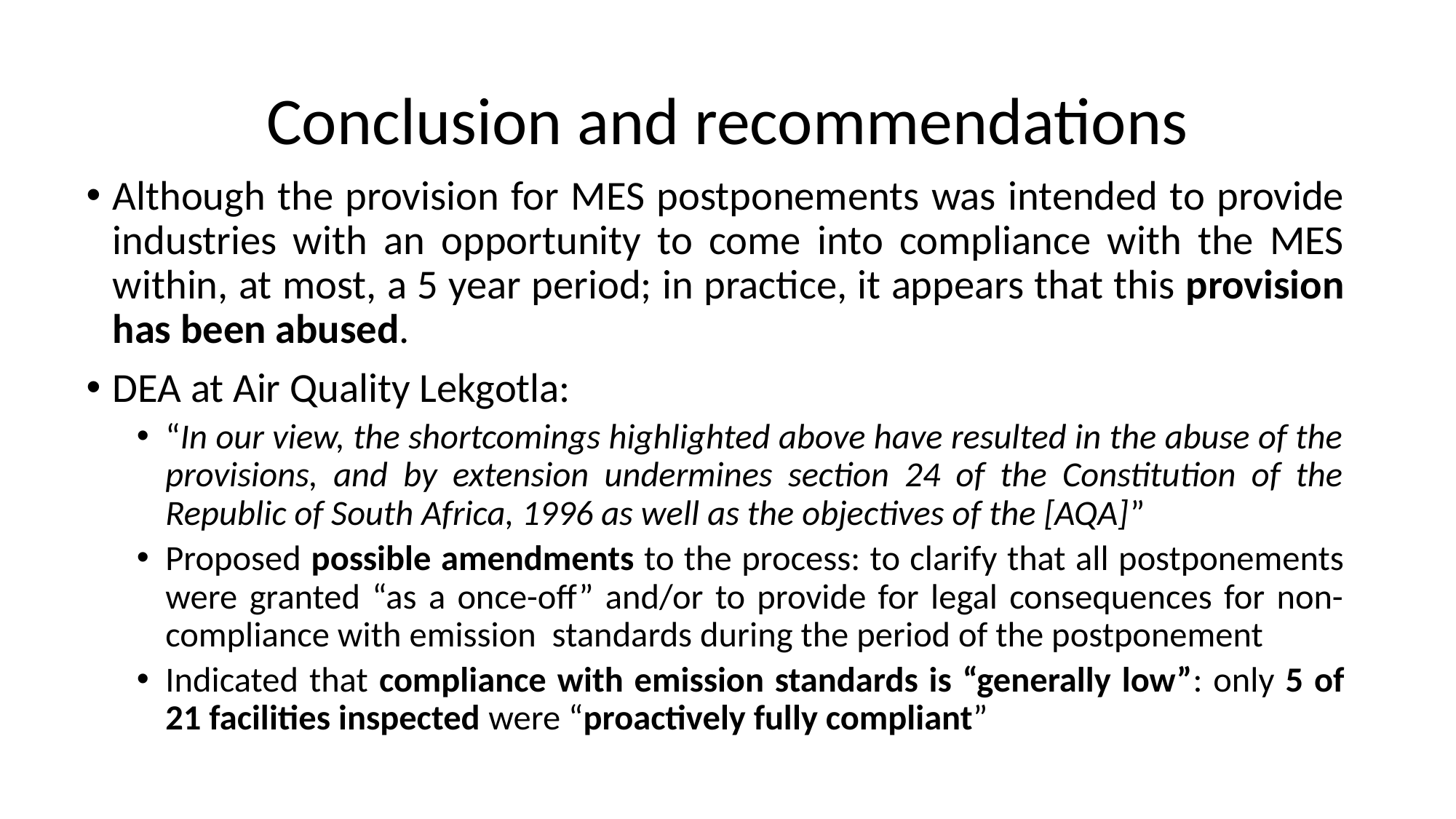

# Conclusion and recommendations
Although the provision for MES postponements was intended to provide industries with an opportunity to come into compliance with the MES within, at most, a 5 year period; in practice, it appears that this provision has been abused.
DEA at Air Quality Lekgotla:
“In our view, the shortcomings highlighted above have resulted in the abuse of the provisions, and by extension undermines section 24 of the Constitution of the Republic of South Africa, 1996 as well as the objectives of the [AQA]”
Proposed possible amendments to the process: to clarify that all postponements were granted “as a once-off” and/or to provide for legal consequences for non-compliance with emission  standards during the period of the postponement
Indicated that compliance with emission standards is “generally low”: only 5 of 21 facilities inspected were “proactively fully compliant”